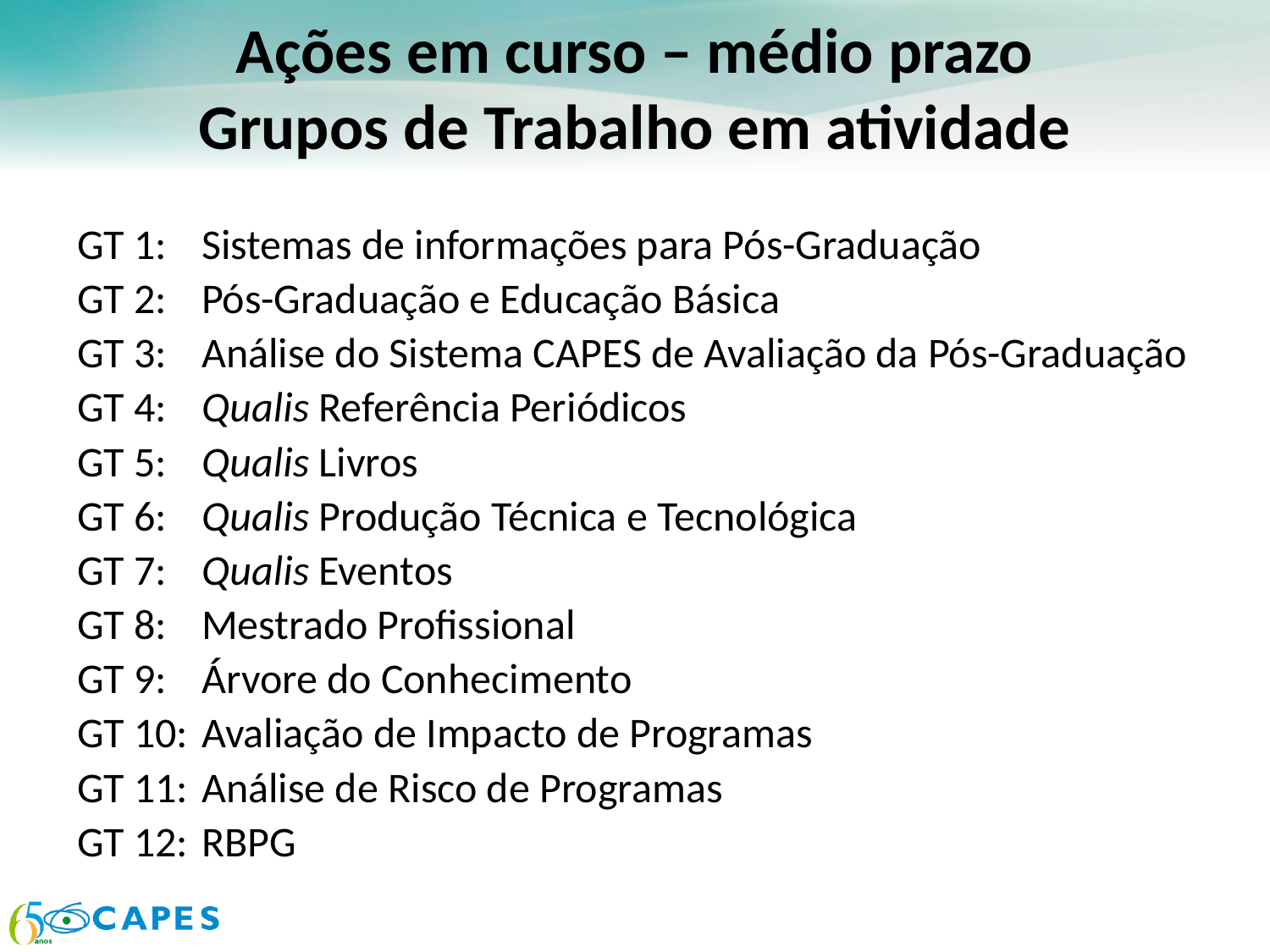

Ações em curso – médio prazo
Grupos de Trabalho em atividade
GT 1:	Sistemas de informações para Pós-Graduação
GT 2:	Pós-Graduação e Educação Básica
GT 3:	Análise do Sistema CAPES de Avaliação da Pós-Graduação
GT 4:	Qualis Referência Periódicos
GT 5:	Qualis Livros
GT 6:	Qualis Produção Técnica e Tecnológica
GT 7:	Qualis Eventos
GT 8:	Mestrado Profissional
GT 9:	Árvore do Conhecimento
GT 10:	Avaliação de Impacto de Programas
GT 11:	Análise de Risco de Programas
GT 12:	RBPG